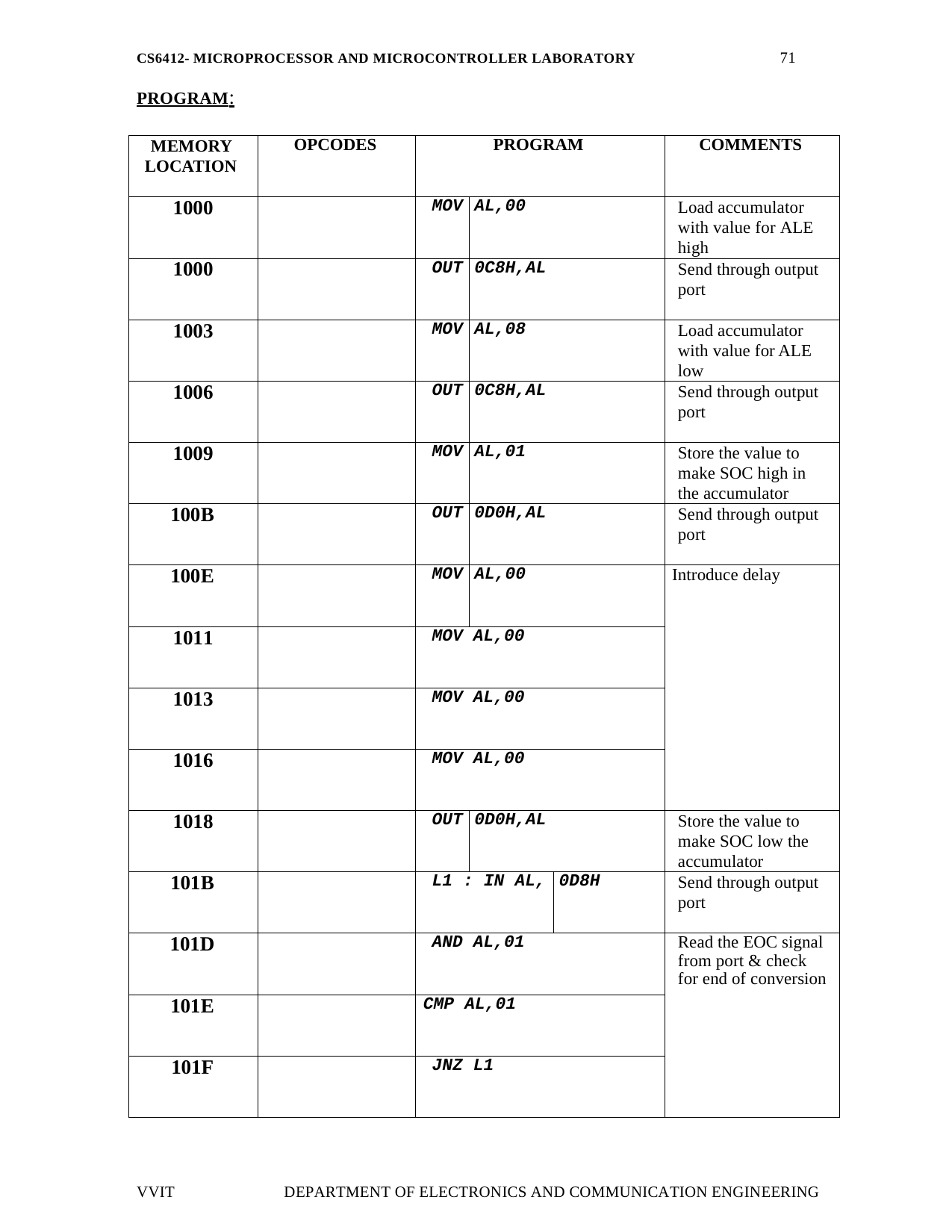

71
CS6412- MICROPROCESSOR AND MICROCONTROLLER LABORATORY
PROGRAM:
| MEMORY LOCATION | OPCODES | PROGRAM |  |  | COMMENTS |
| --- | --- | --- | --- | --- | --- |
| 1000 |  | MOV | AL,00 |  | Load accumulator with value for ALE high |
| 1000 |  | OUT | 0C8H,AL |  | Send through output port |
| 1003 |  | MOV | AL,08 |  | Load accumulator with value for ALE low |
| 1006 |  | OUT | 0C8H,AL |  | Send through output port |
| 1009 |  | MOV | AL,01 |  | Store the value to make SOC high in the accumulator |
| 100B |  | OUT | 0D0H,AL |  | Send through output port |
| 100E |  | MOV | AL,00 |  | Introduce delay |
| 1011 |  | MOV AL,00 |  |  |  |
| 1013 |  | MOV AL,00 |  |  |  |
| 1016 |  | MOV AL,00 |  |  |  |
| 1018 |  | OUT | 0D0H,AL |  | Store the value to make SOC low the accumulator |
| 101B |  | L1 : IN AL, |  | 0D8H | Send through output port |
| 101D |  | AND AL,01 |  |  | Read the EOC signal from port & check for end of conversion |
| 101E |  | CMP AL,01 |  |  |  |
| 101F |  | JNZ L1 |  |  |  |
VVIT
DEPARTMENT OF ELECTRONICS AND COMMUNICATION ENGINEERING